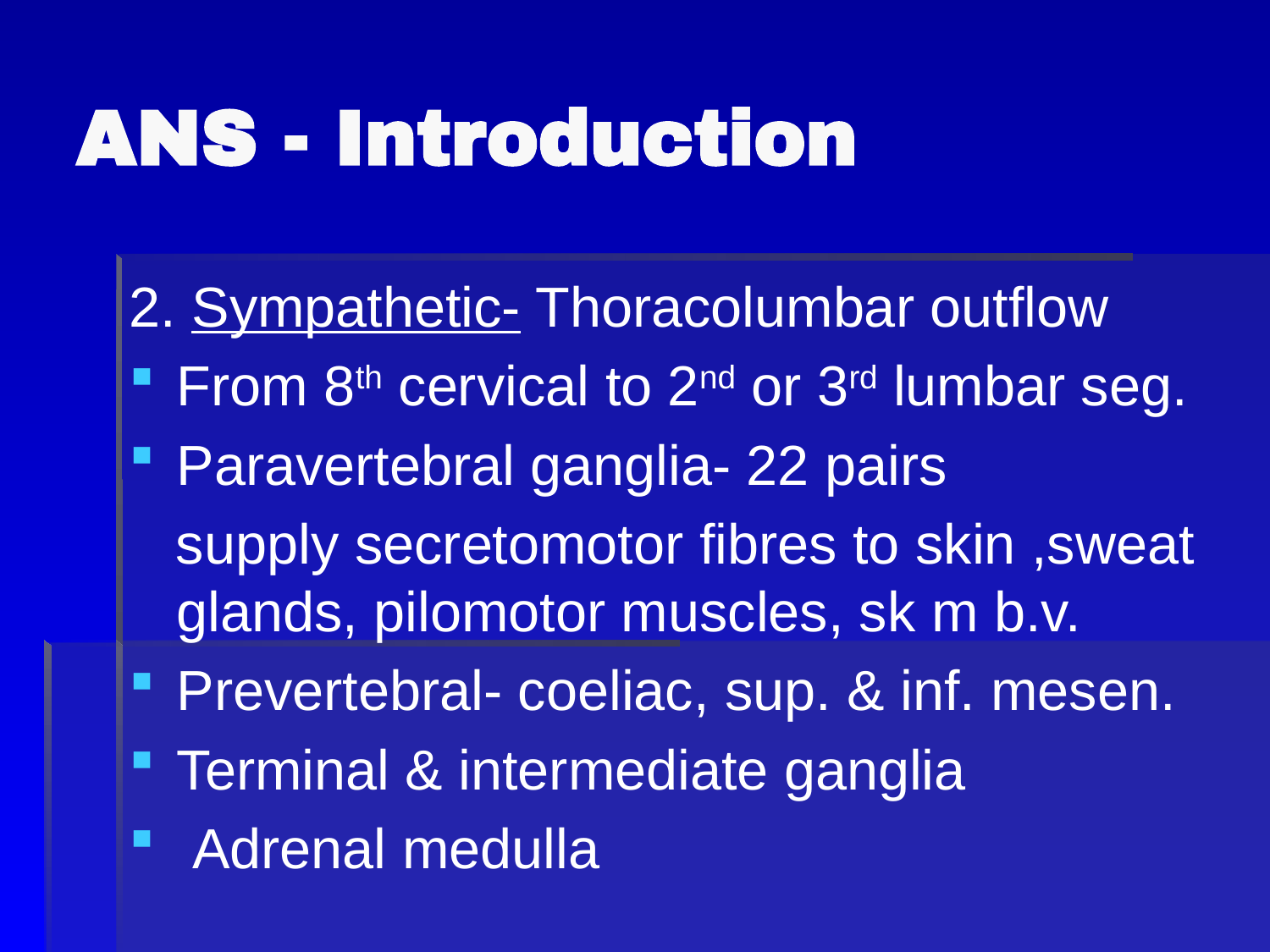

# ANS - Introduction
2. Sympathetic- Thoracolumbar outflow
From 8th cervical to 2nd or 3rd lumbar seg.
Paravertebral ganglia- 22 pairs
   supply secretomotor fibres to skin ,sweat glands, pilomotor muscles, sk m b.v.
Prevertebral- coeliac, sup. & inf. mesen.
Terminal & intermediate ganglia
 Adrenal medulla